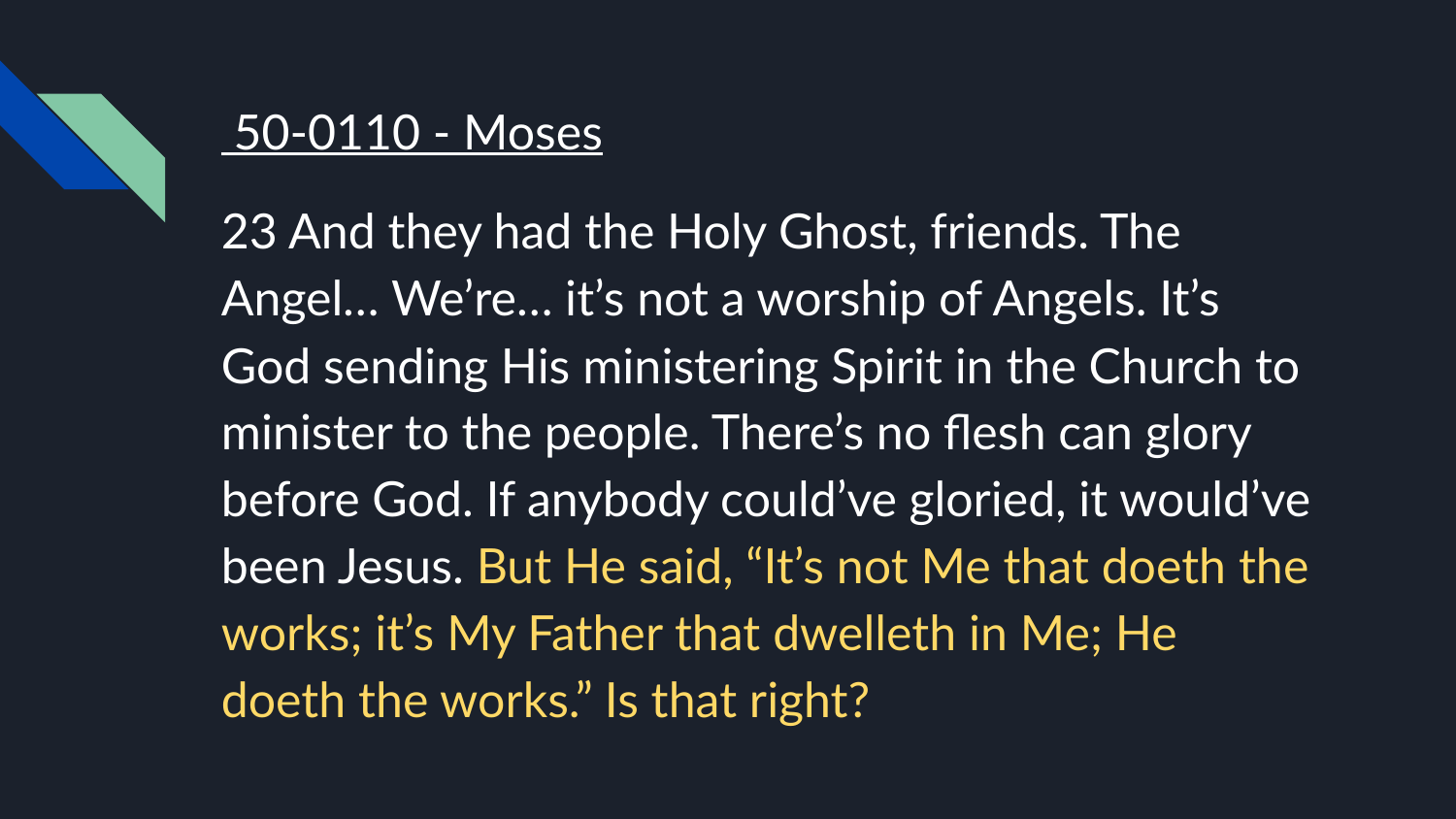

#
 50-0110 - Moses
23 And they had the Holy Ghost, friends. The Angel… We’re… it’s not a worship of Angels. It’s God sending His ministering Spirit in the Church to minister to the people. There’s no flesh can glory before God. If anybody could’ve gloried, it would’ve been Jesus. But He said, “It’s not Me that doeth the works; it’s My Father that dwelleth in Me; He doeth the works.” Is that right?